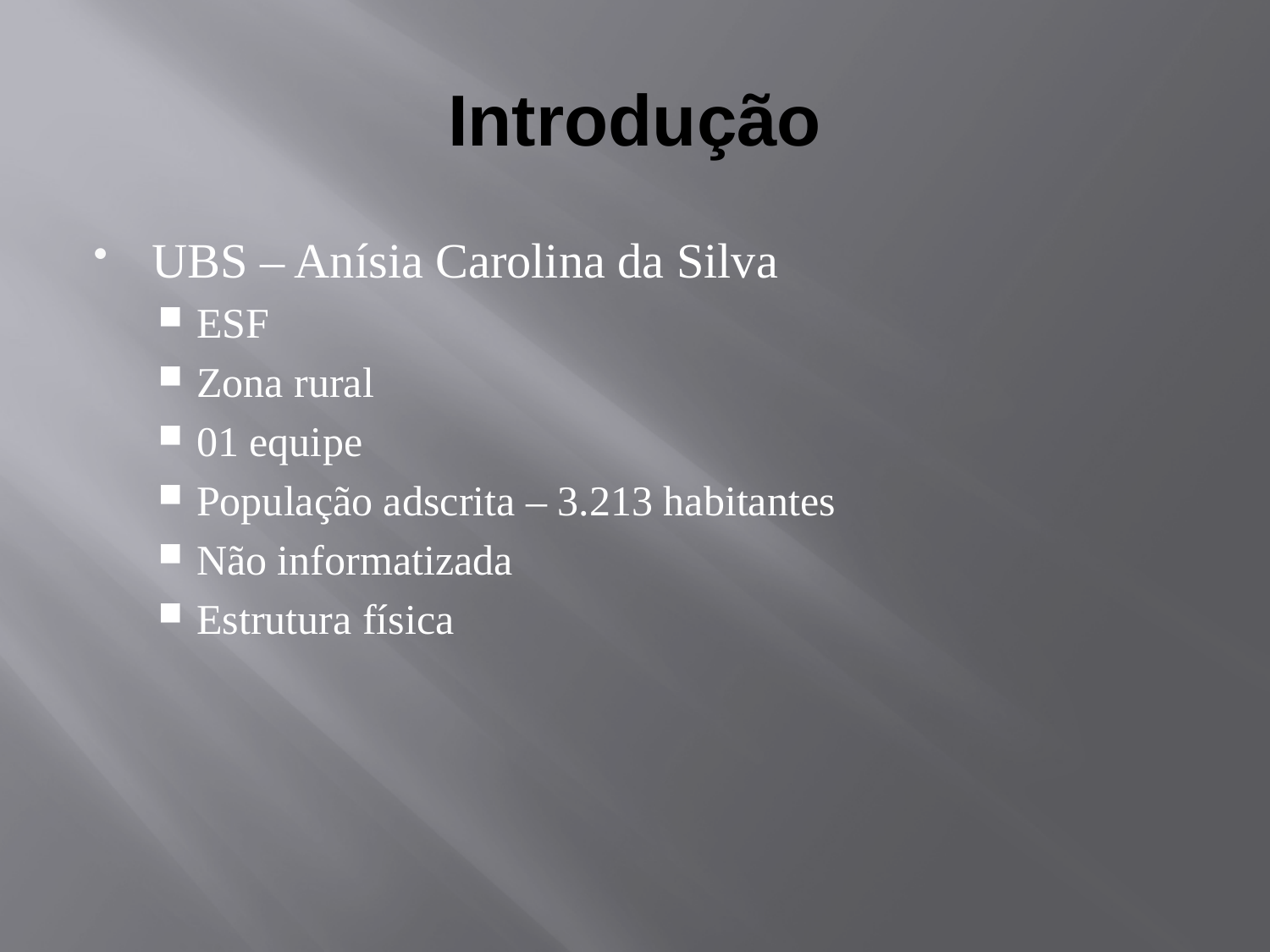

# Introdução
UBS – Anísia Carolina da Silva
ESF
Zona rural
01 equipe
População adscrita – 3.213 habitantes
Não informatizada
Estrutura física